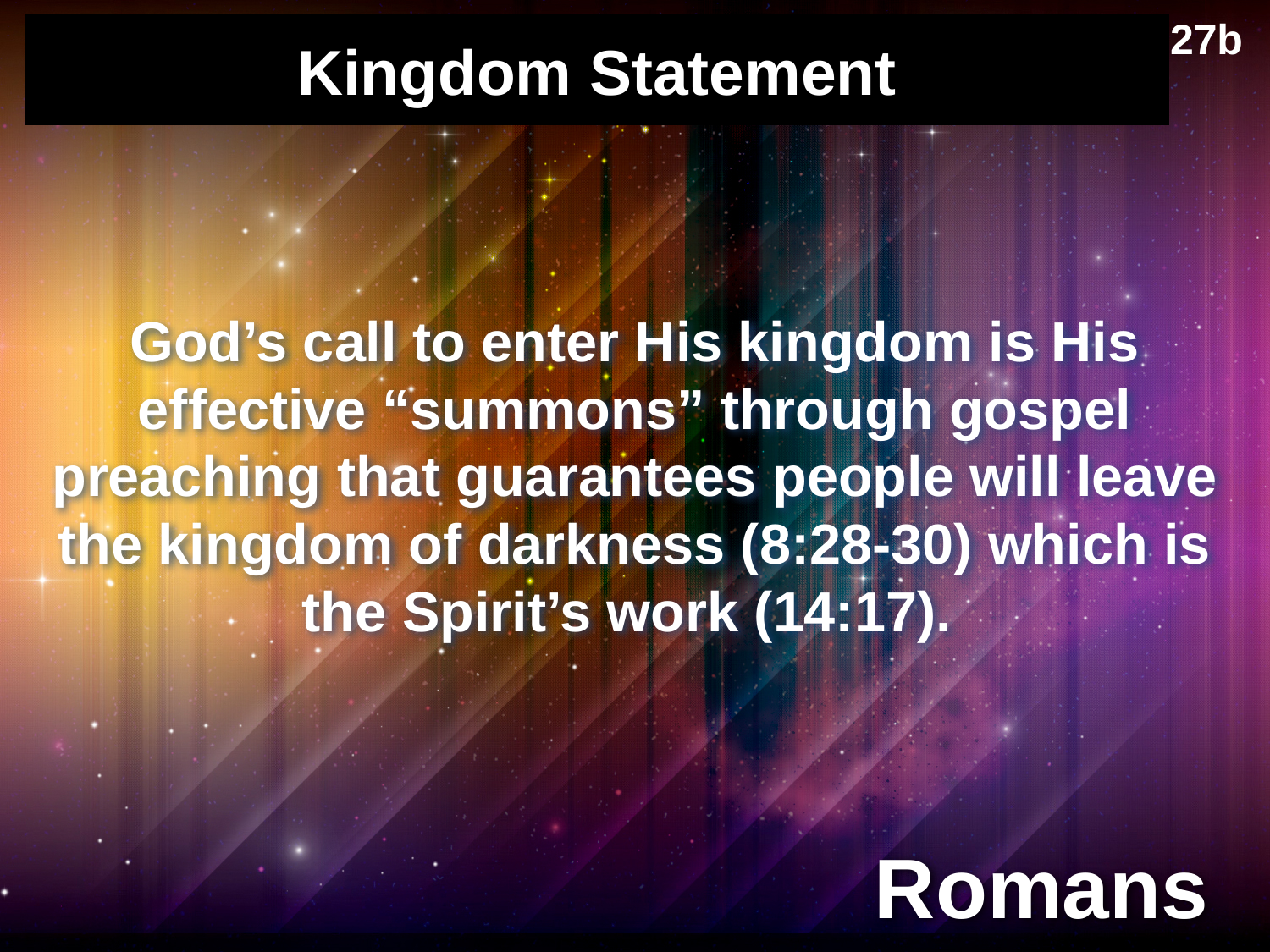

27b
# Kingdom Statement

God’s call to enter His kingdom is His effective “summons” through gospel preaching that guarantees people will leave the kingdom of darkness (8:28-30) which is the Spirit’s work (14:17).
Romans